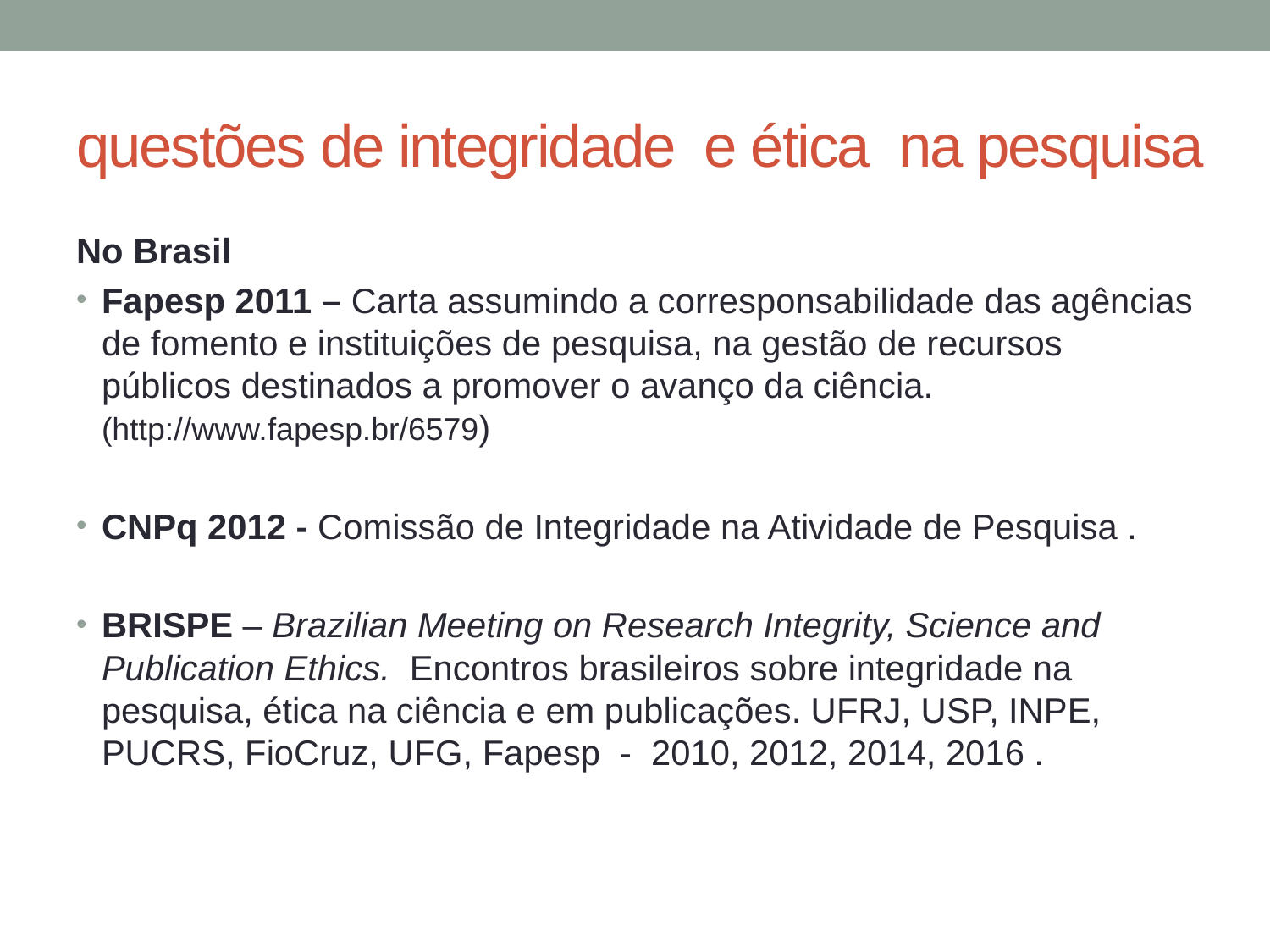

# questões de integridade  e ética  na pesquisa
No Brasil
Fapesp 2011 – Carta assumindo a corresponsabilidade das agências de fomento e instituições de pesquisa, na gestão de recursos públicos destinados a promover o avanço da ciência.  (http://www.fapesp.br/6579)

CNPq 2012 - Comissão de Integridade na Atividade de Pesquisa .

BRISPE – Brazilian Meeting on Research Integrity, Science and Publication Ethics.  Encontros brasileiros sobre integridade na pesquisa, ética na ciência e em publicações. UFRJ, USP, INPE, PUCRS, FioCruz, UFG, Fapesp  -  2010, 2012, 2014, 2016 .